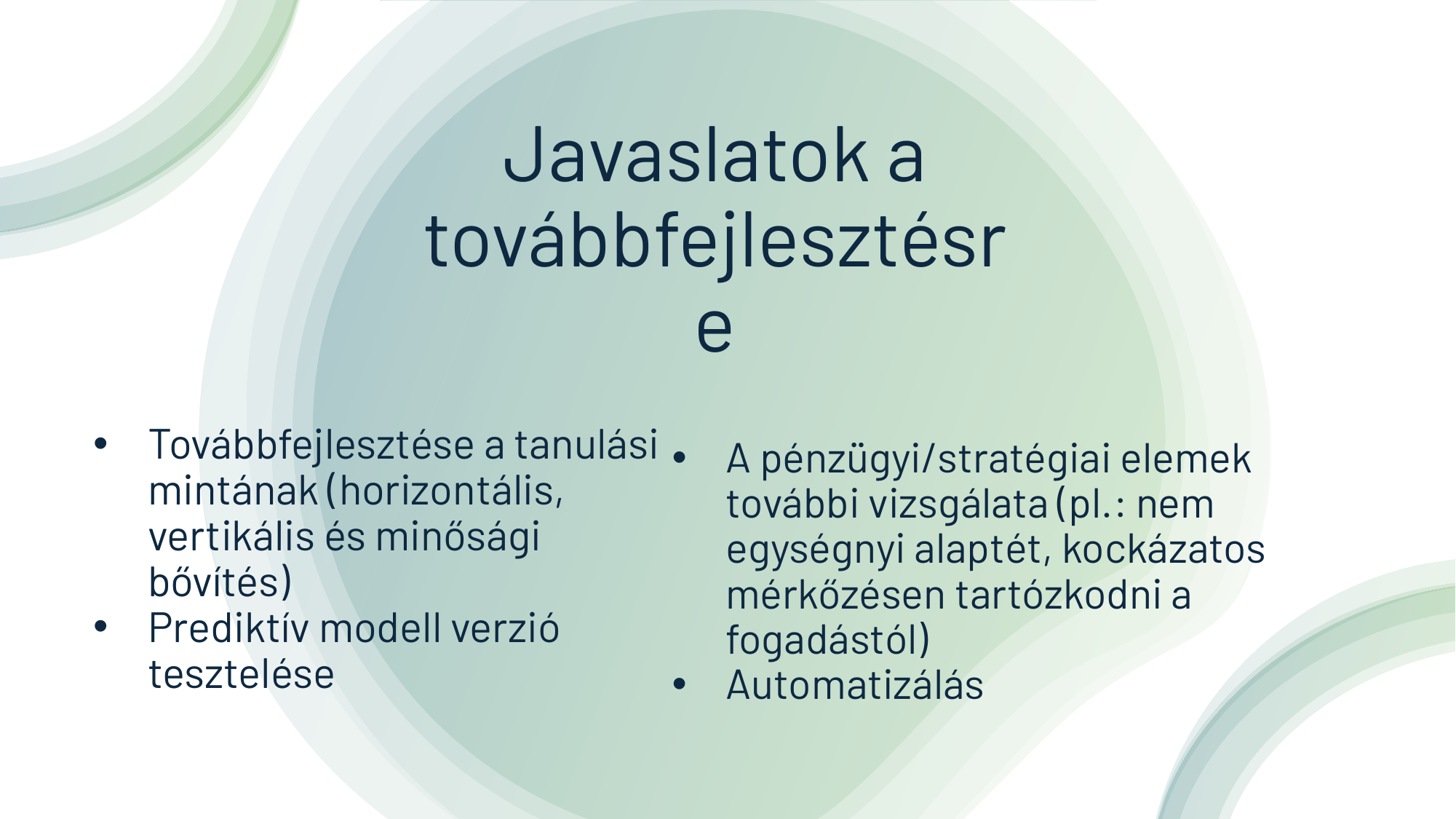

# Javaslatok a továbbfejlesztésre
Továbbfejlesztése a tanulási mintának (horizontális, vertikális és minősági bővítés)
Prediktív modell verzió tesztelése

A pénzügyi/stratégiai elemek további vizsgálata (pl.: nem egységnyi alaptét, kockázatos mérkőzésen tartózkodni a fogadástól)
Automatizálás

10